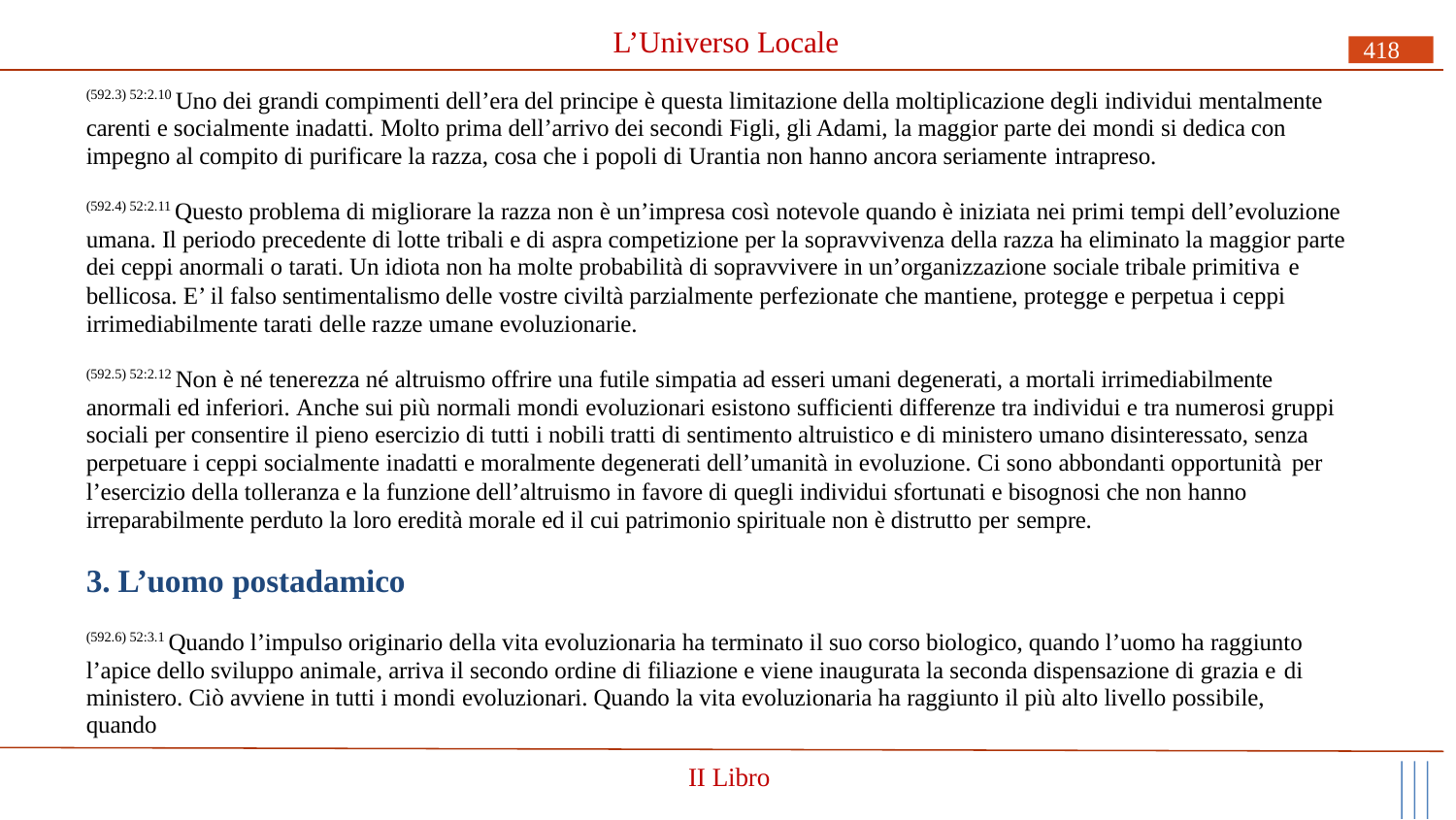

# L’Universo Locale
418

(592.3) 52:2.10 Uno dei grandi compimenti dell’era del principe è questa limitazione della moltiplicazione degli individui mentalmente  carenti e socialmente inadatti. Molto prima dell’arrivo dei secondi Figli, gli Adami, la maggior parte dei mondi si dedica con  impegno al compito di purificare la razza, cosa che i popoli di Urantia non hanno ancora seriamente intrapreso.

(592.4) 52:2.11 Questo problema di migliorare la razza non è un’impresa così notevole quando è iniziata nei primi tempi dell’evoluzione  umana. Il periodo precedente di lotte tribali e di aspra competizione per la sopravvivenza della razza ha eliminato la maggior parte  dei ceppi anormali o tarati. Un idiota non ha molte probabilità di sopravvivere in un’organizzazione sociale tribale primitiva e
bellicosa. E’ il falso sentimentalismo delle vostre civiltà parzialmente perfezionate che mantiene, protegge e perpetua i ceppi  irrimediabilmente tarati delle razze umane evoluzionarie.

(592.5) 52:2.12 Non è né tenerezza né altruismo offrire una futile simpatia ad esseri umani degenerati, a mortali irrimediabilmente  anormali ed inferiori. Anche sui più normali mondi evoluzionari esistono sufficienti differenze tra individui e tra numerosi gruppi  sociali per consentire il pieno esercizio di tutti i nobili tratti di sentimento altruistico e di ministero umano disinteressato, senza  perpetuare i ceppi socialmente inadatti e moralmente degenerati dell’umanità in evoluzione. Ci sono abbondanti opportunità per
l’esercizio della tolleranza e la funzione dell’altruismo in favore di quegli individui sfortunati e bisognosi che non hanno  irreparabilmente perduto la loro eredità morale ed il cui patrimonio spirituale non è distrutto per sempre.

3. L’uomo postadamico
(592.6) 52:3.1 Quando l’impulso originario della vita evoluzionaria ha terminato il suo corso biologico, quando l’uomo ha raggiunto  l’apice dello sviluppo animale, arriva il secondo ordine di filiazione e viene inaugurata la seconda dispensazione di grazia e di
ministero. Ciò avviene in tutti i mondi evoluzionari. Quando la vita evoluzionaria ha raggiunto il più alto livello possibile, quando

II Libro